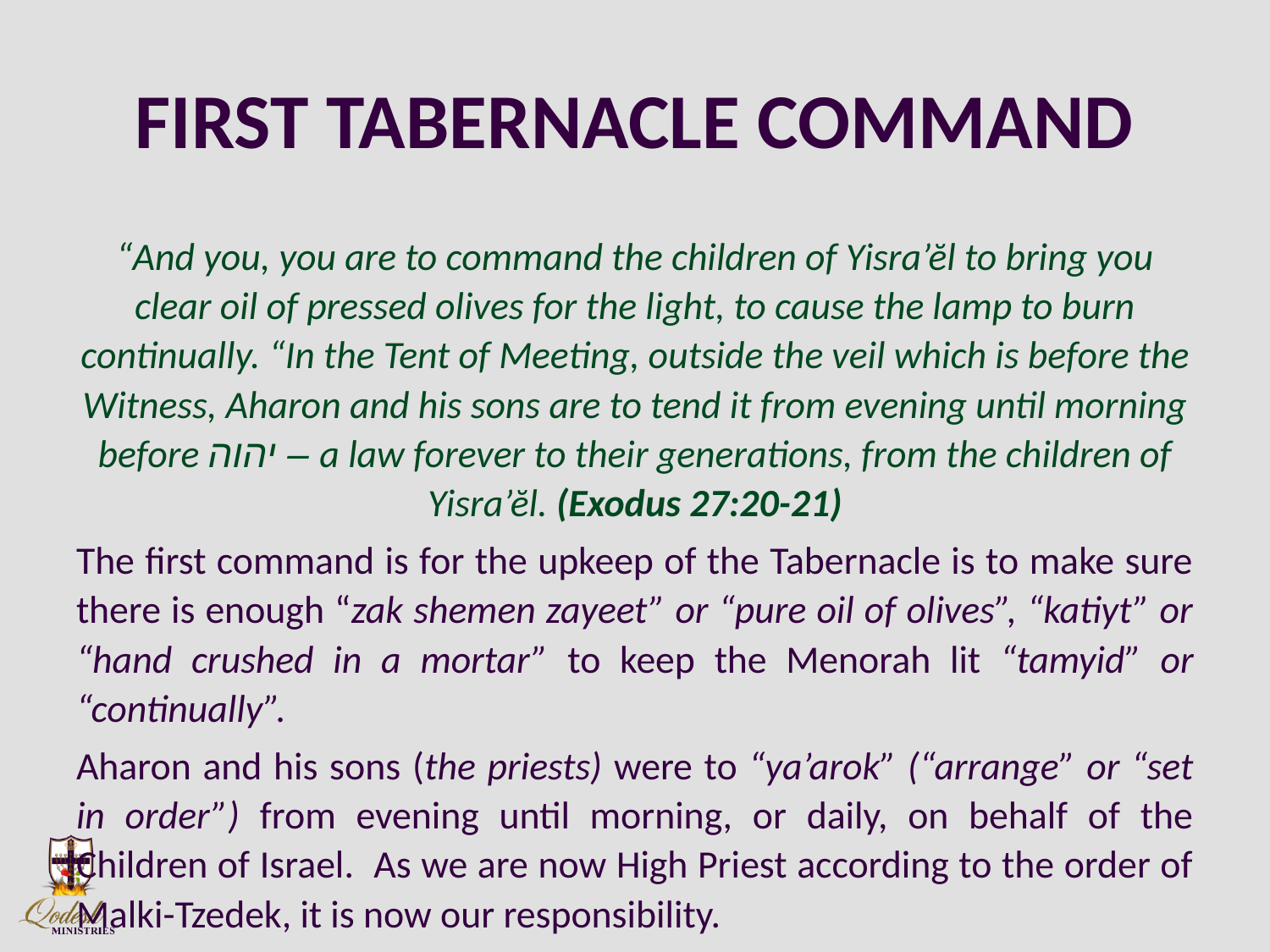

# FIRST TABERNACLE COMMAND
“And you, you are to command the children of Yisra’ĕl to bring you clear oil of pressed olives for the light, to cause the lamp to burn continually. “In the Tent of Meeting, outside the veil which is before the Witness, Aharon and his sons are to tend it from evening until morning before יהוה – a law forever to their generations, from the children of Yisra’ĕl. (Exodus 27:20-21)
The first command is for the upkeep of the Tabernacle is to make sure there is enough “zak shemen zayeet” or “pure oil of olives”, “katiyt” or “hand crushed in a mortar” to keep the Menorah lit “tamyid” or “continually”.
Aharon and his sons (the priests) were to “ya’arok” (“arrange” or “set in order”) from evening until morning, or daily, on behalf of the Children of Israel.  As we are now High Priest according to the order of Malki-Tzedek, it is now our responsibility.